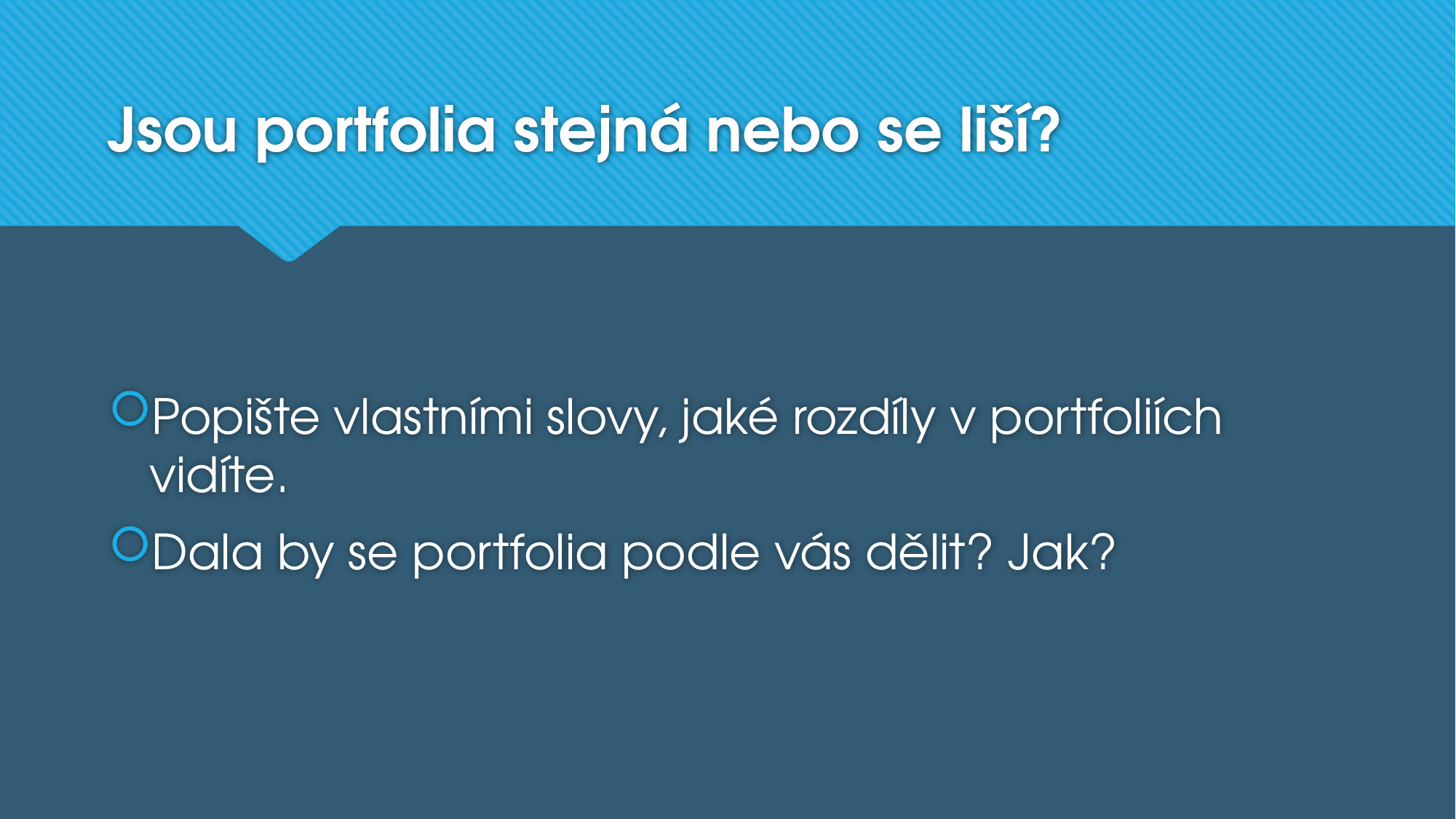

# Jsou portfolia stejná nebo se liší?
Popište vlastními slovy, jaké rozdíly v portfoliích vidíte.
Dala by se portfolia podle vás dělit? Jak?